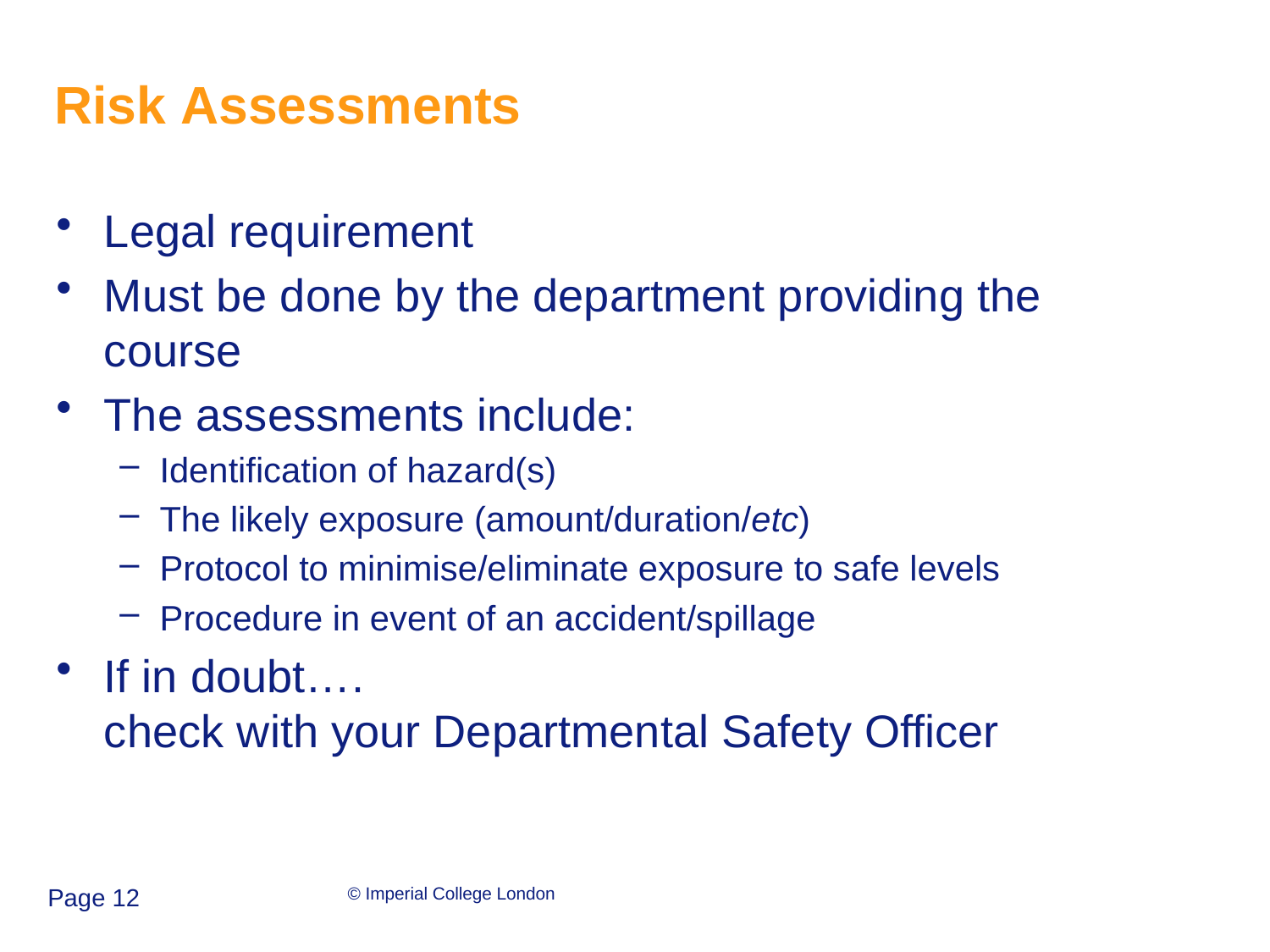

# Risk Assessments
Legal requirement
Must be done by the department providing the course
The assessments include:
Identification of hazard(s)
The likely exposure (amount/duration/etc)
Protocol to minimise/eliminate exposure to safe levels
Procedure in event of an accident/spillage
If in doubt….
check with your Departmental Safety Officer
Page 12
© Imperial College London